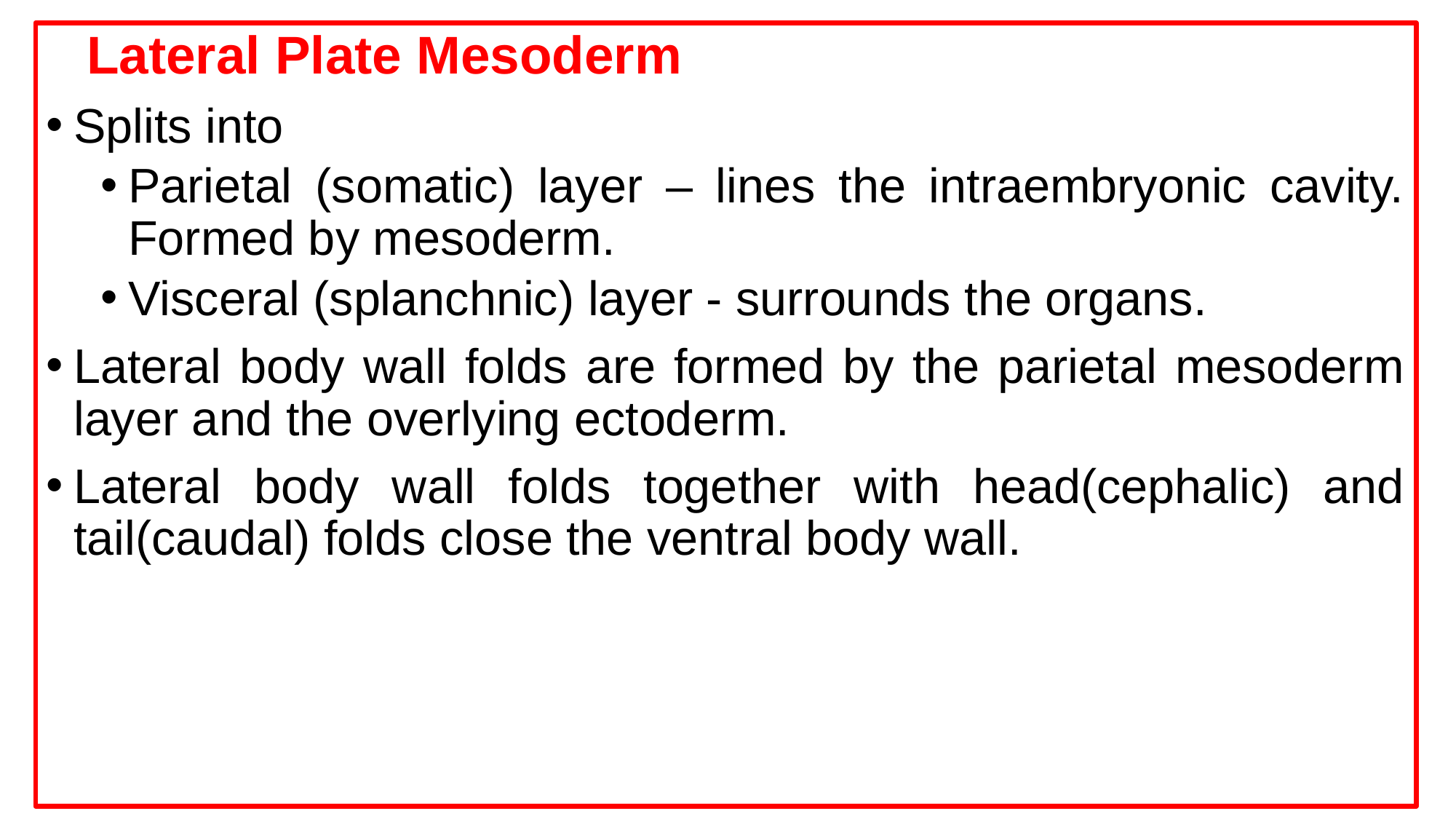

Lateral Plate Mesoderm
Splits into
Parietal (somatic) layer – lines the intraembryonic cavity. Formed by mesoderm.
Visceral (splanchnic) layer - surrounds the organs.
Lateral body wall folds are formed by the parietal mesoderm layer and the overlying ectoderm.
Lateral body wall folds together with head(cephalic) and tail(caudal) folds close the ventral body wall.